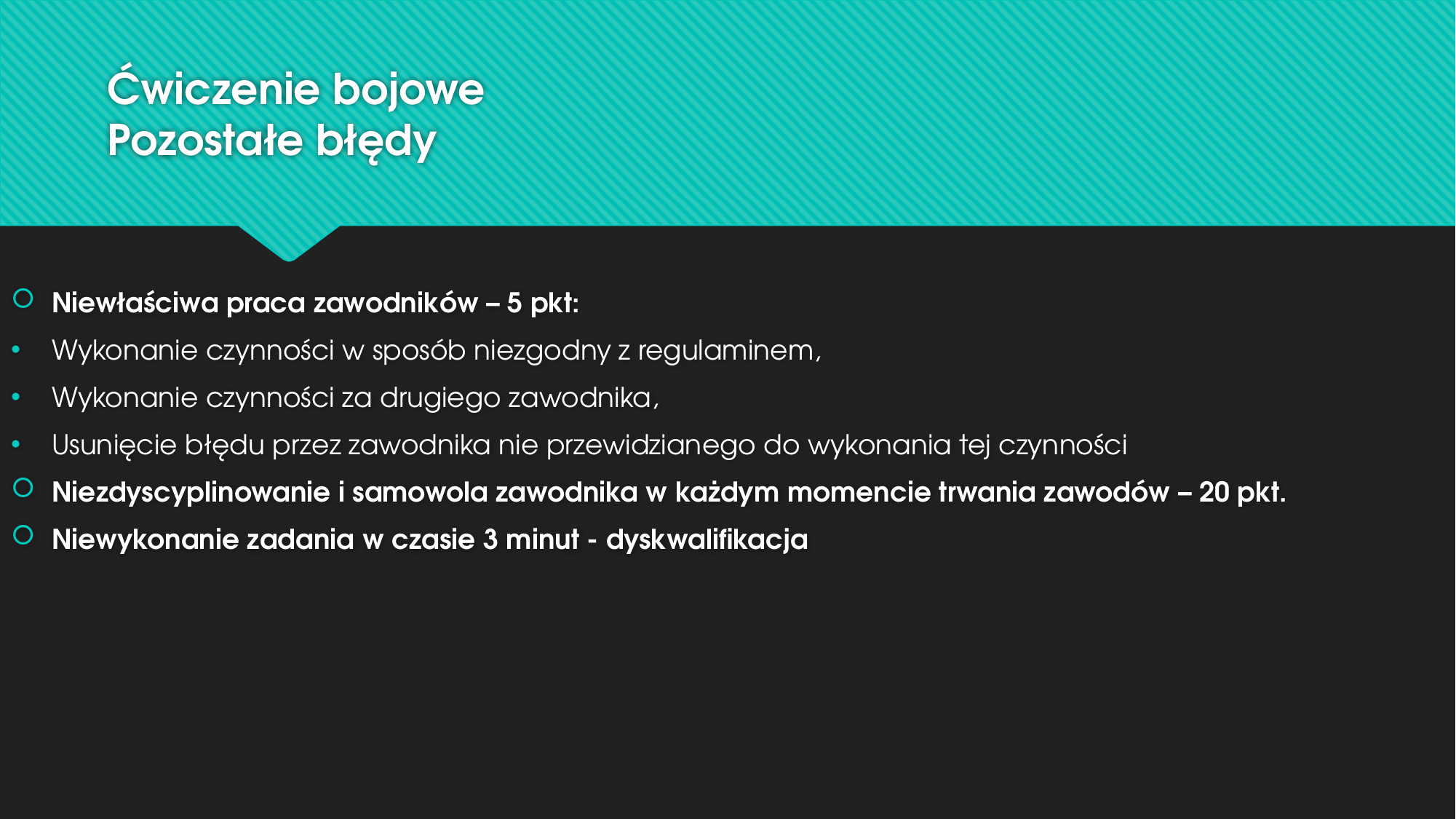

# Ćwiczenie bojowe Pozostałe błędy
Niewłaściwa praca zawodników – 5 pkt:
Wykonanie czynności w sposób niezgodny z regulaminem,
Wykonanie czynności za drugiego zawodnika,
Usunięcie błędu przez zawodnika nie przewidzianego do wykonania tej czynności
Niezdyscyplinowanie i samowola zawodnika w każdym momencie trwania zawodów – 20 pkt.
Niewykonanie zadania w czasie 3 minut - dyskwalifikacja